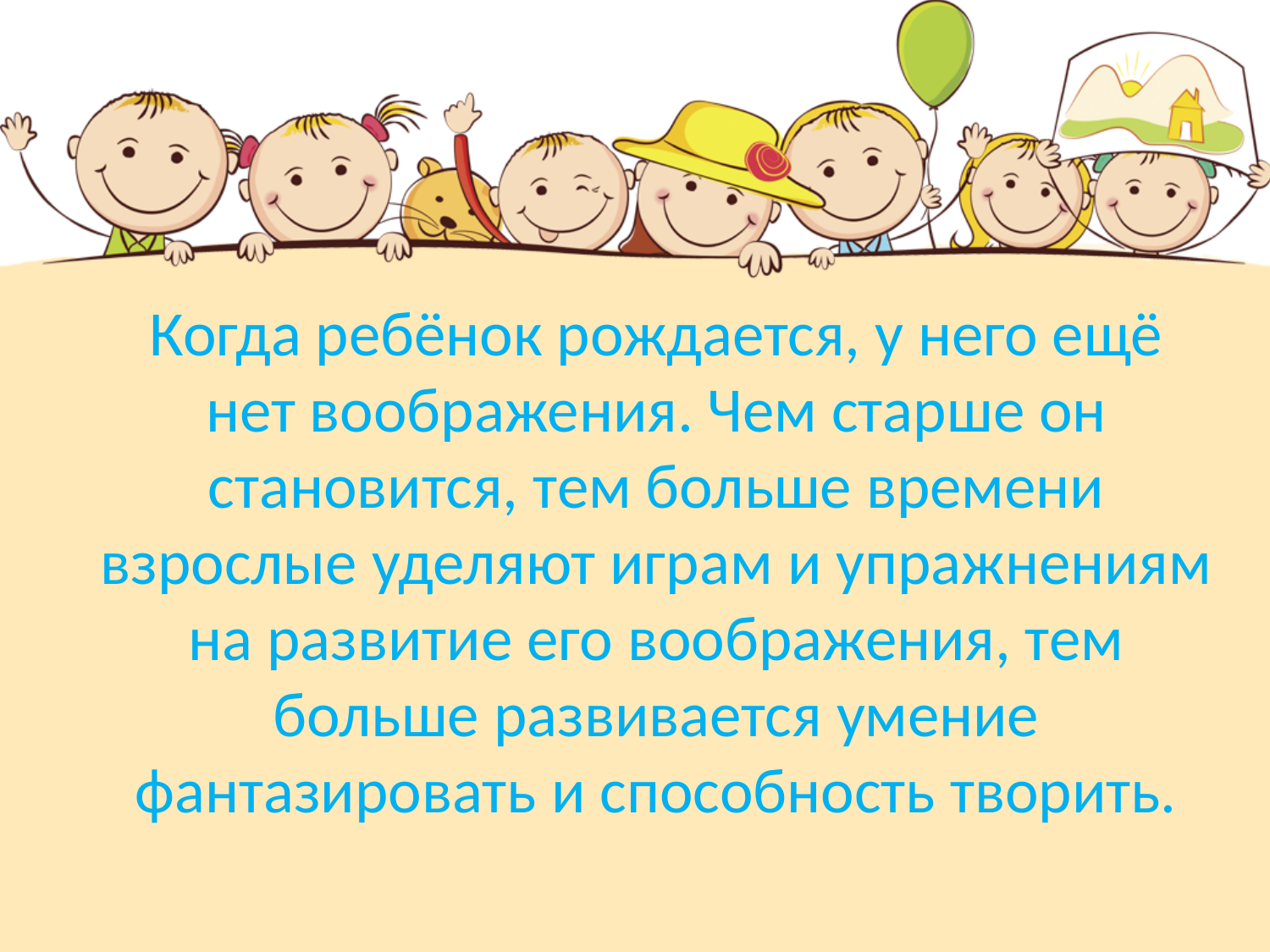

Когда ребёнок рождается, у него ещё нет воображения. Чем старше он становится, тем больше времени взрослые уделяют играм и упражнениям на развитие его воображения, тем больше развивается умение фантазировать и способность творить.